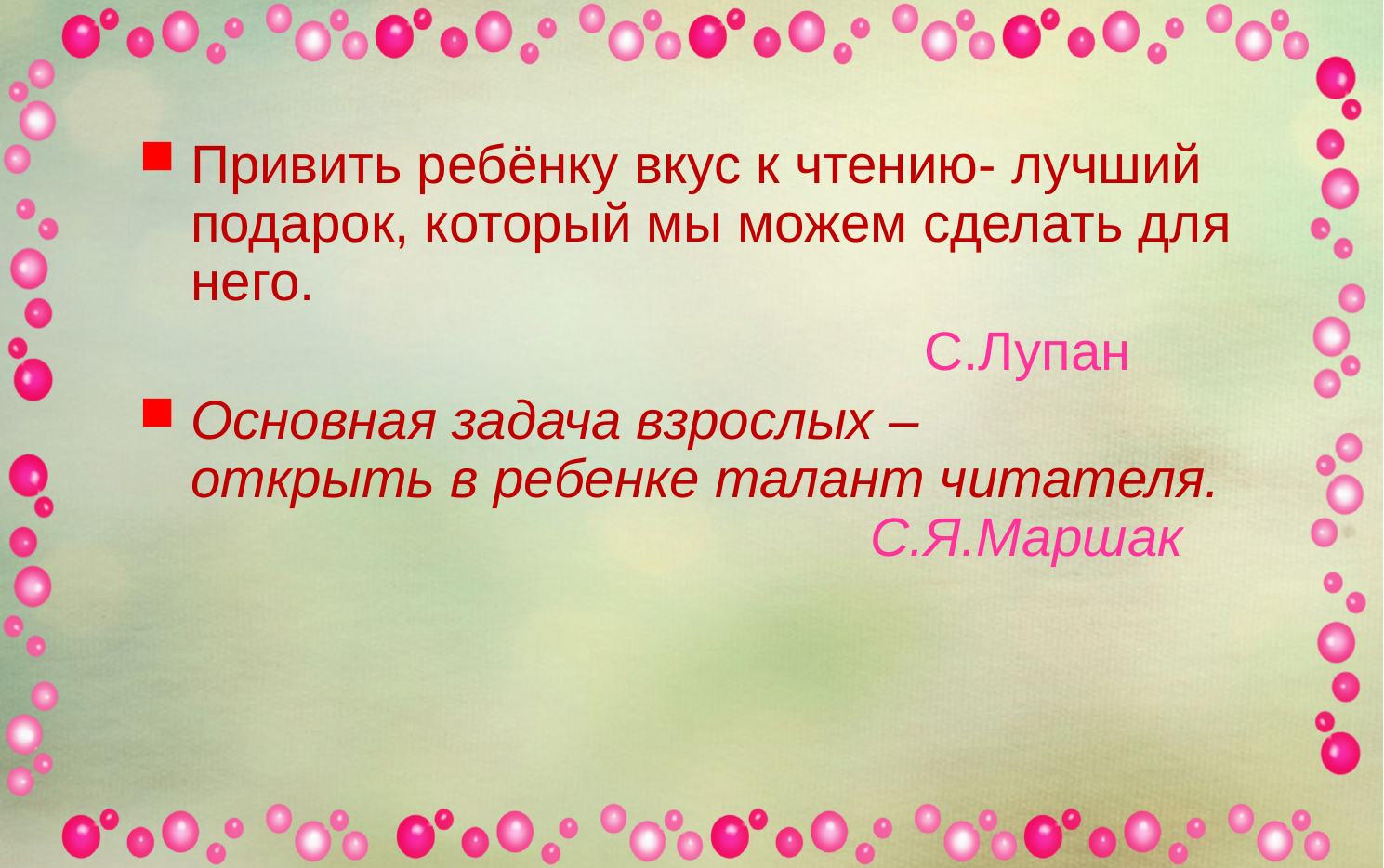

Привить ребёнку вкус к чтению- лучший подарок, который мы можем сделать для него.
                                                    С.Лупан
Основная задача взрослых –
открыть в ребенке талант читателя.
                                             С.Я.Маршак